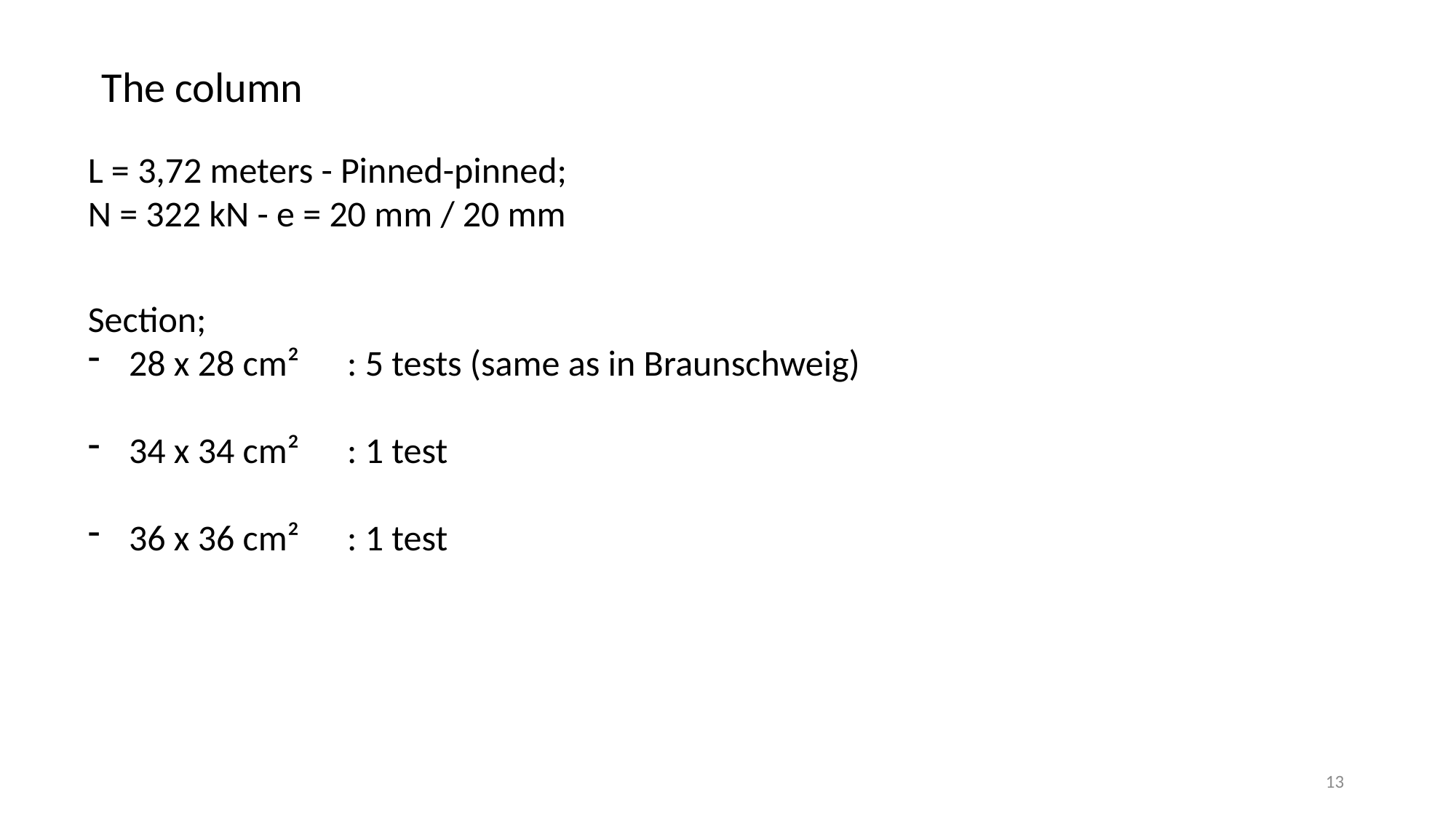

The column
L = 3,72 meters - Pinned-pinned;
N = 322 kN - e = 20 mm / 20 mm
Section;
28 x 28 cm²  	: 5 tests (same as in Braunschweig)

34 x 34 cm² 	: 1 test

36 x 36 cm² 	: 1 test
13